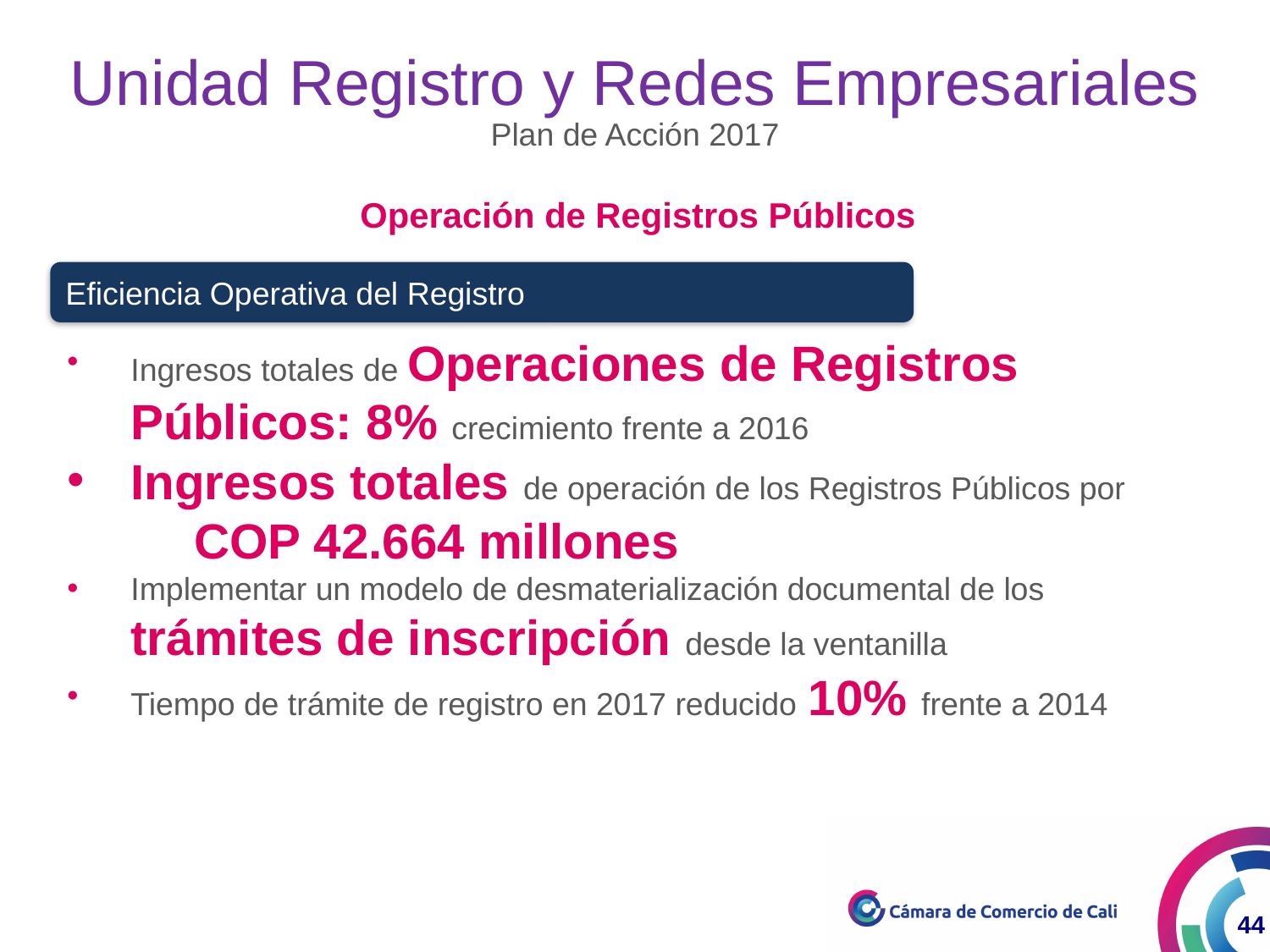

Unidad Registro y Redes Empresariales
Plan de Acción 2017
Operación de Registros Públicos
Eficiencia Operativa del Registro
Ingresos totales de Operaciones de Registros Públicos: 8% crecimiento frente a 2016
Ingresos totales de operación de los Registros Públicos por
	COP 42.664 millones
Implementar un modelo de desmaterialización documental de los trámites de inscripción desde la ventanilla
Tiempo de trámite de registro en 2017 reducido 10% frente a 2014